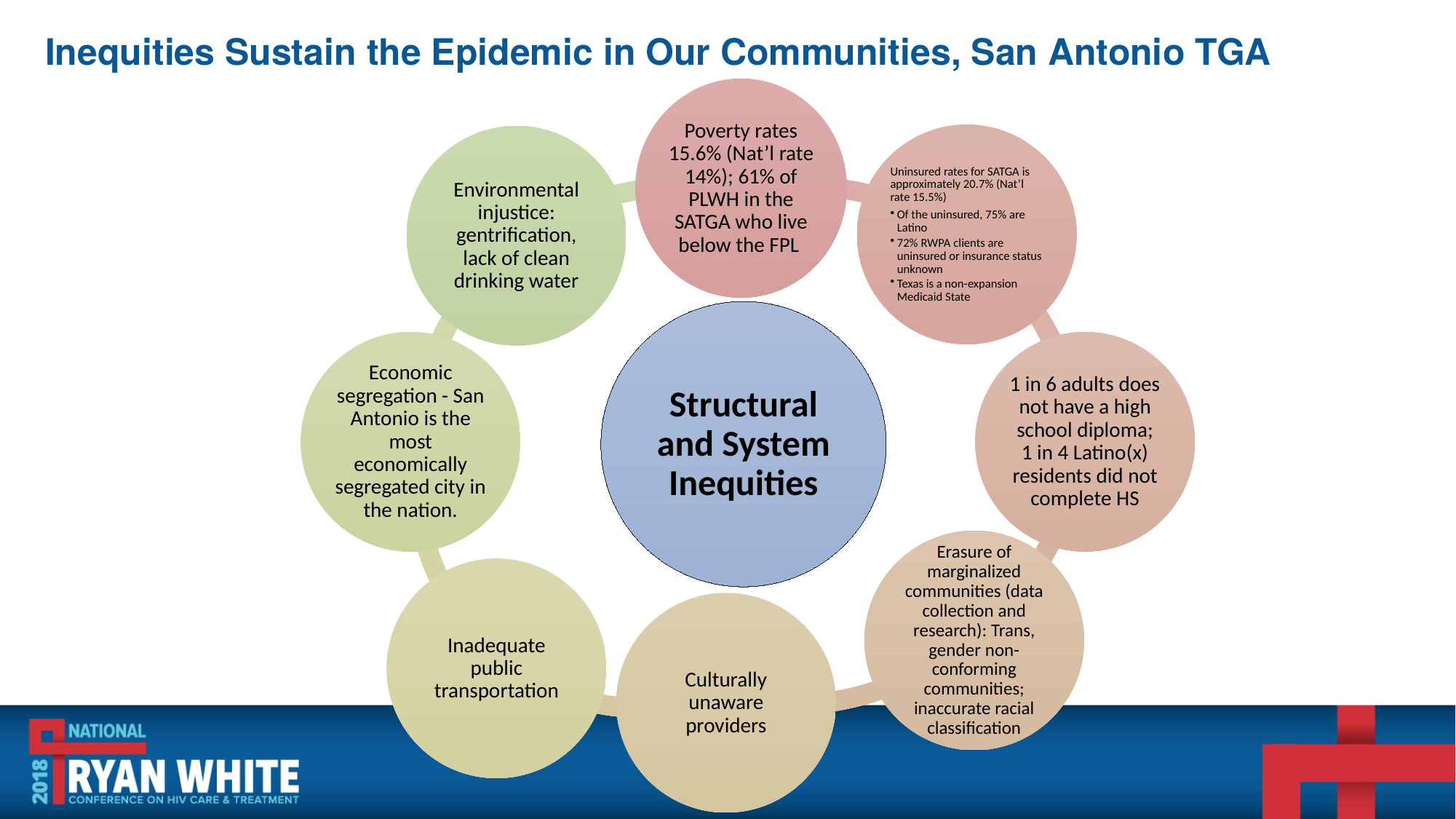

# Inequities Sustain the Epidemic in Our Communities, San Antonio TGA

Structural and System Inequities
Poverty rates 15.6% (Nat’l rate 14%); 61% of PLWH in the SATGA who live below the FPL
Uninsured rates for SATGA is approximately 20.7% (Nat’l rate 15.5%)
Of the uninsured, 75% are Latino
72% RWPA clients are uninsured or insurance status unknown
Texas is a non-expansion Medicaid State
1 in 6 adults does not have a high school diploma; 1 in 4 Latino(x) residents did not complete HS
Erasure of marginalized communities (data collection and research): Trans, gender non-conforming communities; inaccurate racial classification
Culturally unaware providers
Inadequate public transportation
Economic segregation - San Antonio is the most economically segregated city in the nation.
Environmental injustice: gentrification, lack of clean drinking water